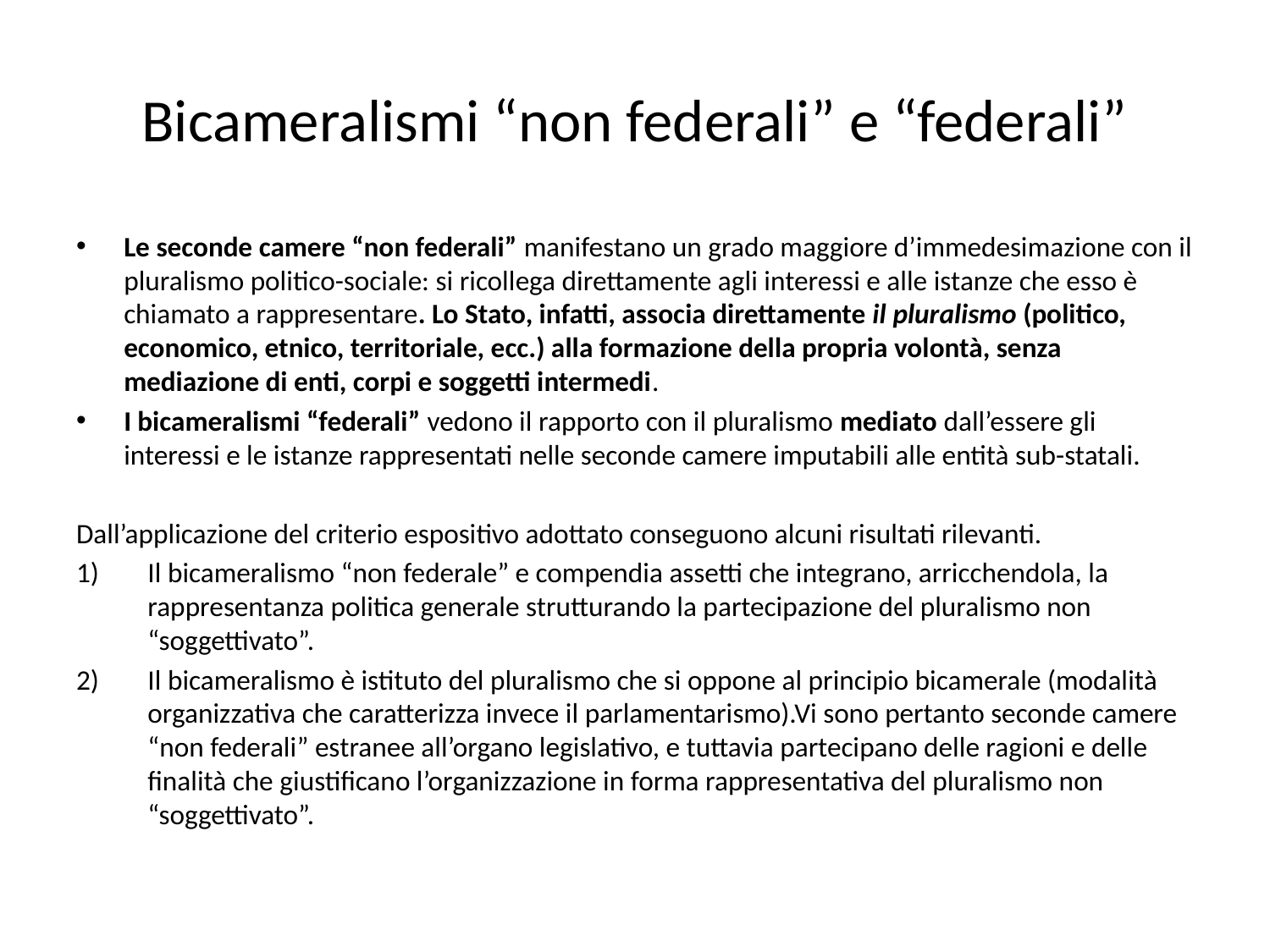

# Bicameralismi “non federali” e “federali”
Le seconde camere “non federali” manifestano un grado maggiore d’immedesimazione con il pluralismo politico-sociale: si ricollega direttamente agli interessi e alle istanze che esso è chiamato a rappresentare. Lo Stato, infatti, associa direttamente il pluralismo (politico, economico, etnico, territoriale, ecc.) alla formazione della propria volontà, senza mediazione di enti, corpi e soggetti intermedi.
I bicameralismi “federali” vedono il rapporto con il pluralismo mediato dall’essere gli interessi e le istanze rappresentati nelle seconde camere imputabili alle entità sub-statali.

Dall’applicazione del criterio espositivo adottato conseguono alcuni risultati rilevanti.
Il bicameralismo “non federale” e compendia assetti che integrano, arricchendola, la rappresentanza politica generale strutturando la partecipazione del pluralismo non “soggettivato”.
Il bicameralismo è istituto del pluralismo che si oppone al principio bicamerale (modalità organizzativa che caratterizza invece il parlamentarismo).Vi sono pertanto seconde camere “non federali” estranee all’organo legislativo, e tuttavia partecipano delle ragioni e delle finalità che giustificano l’organizzazione in forma rappresentativa del pluralismo non “soggettivato”.